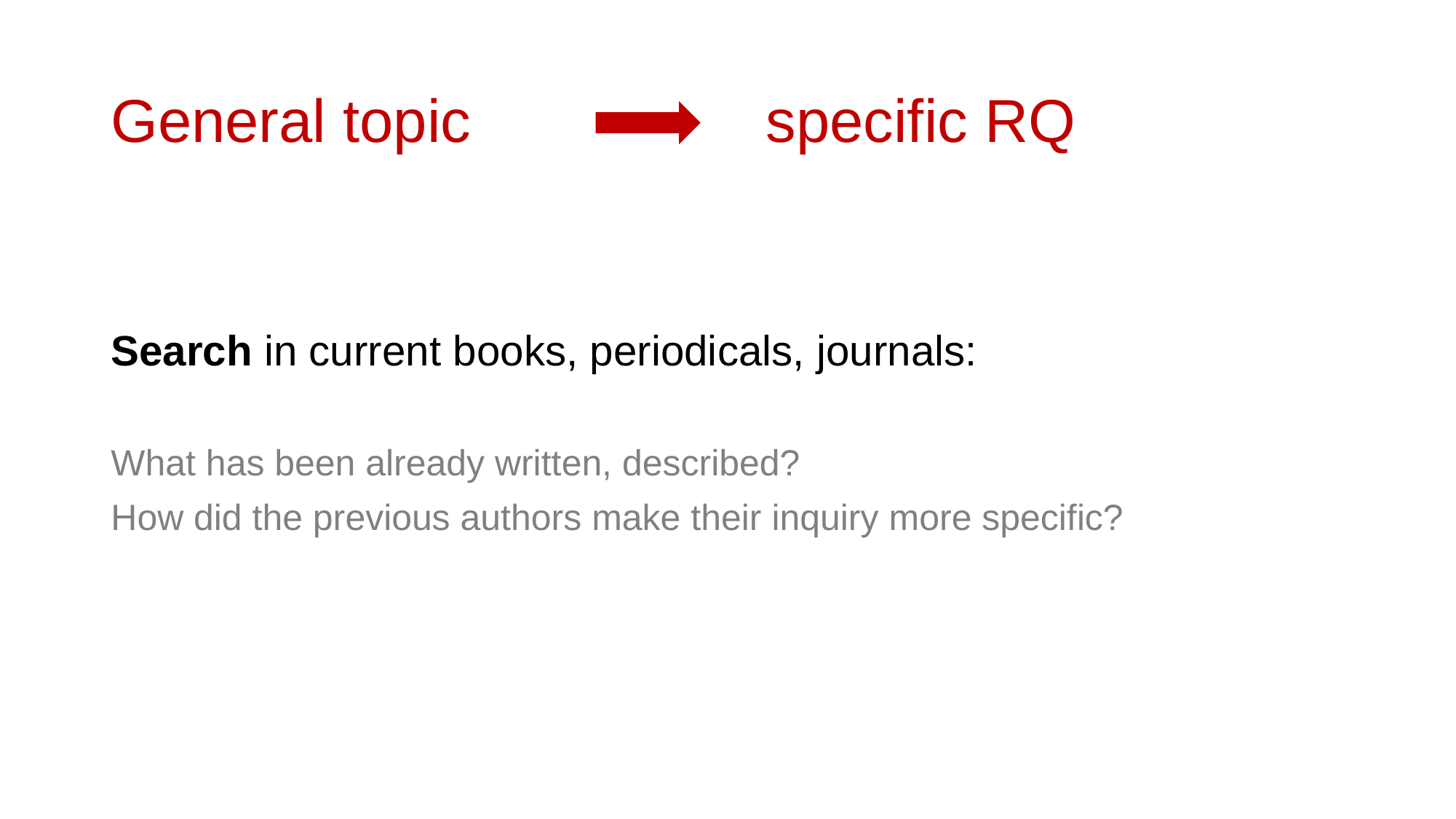

# General topic			specific RQ

Search in current books, periodicals, journals:

What has been already written, described?
How did the previous authors make their inquiry more specific?